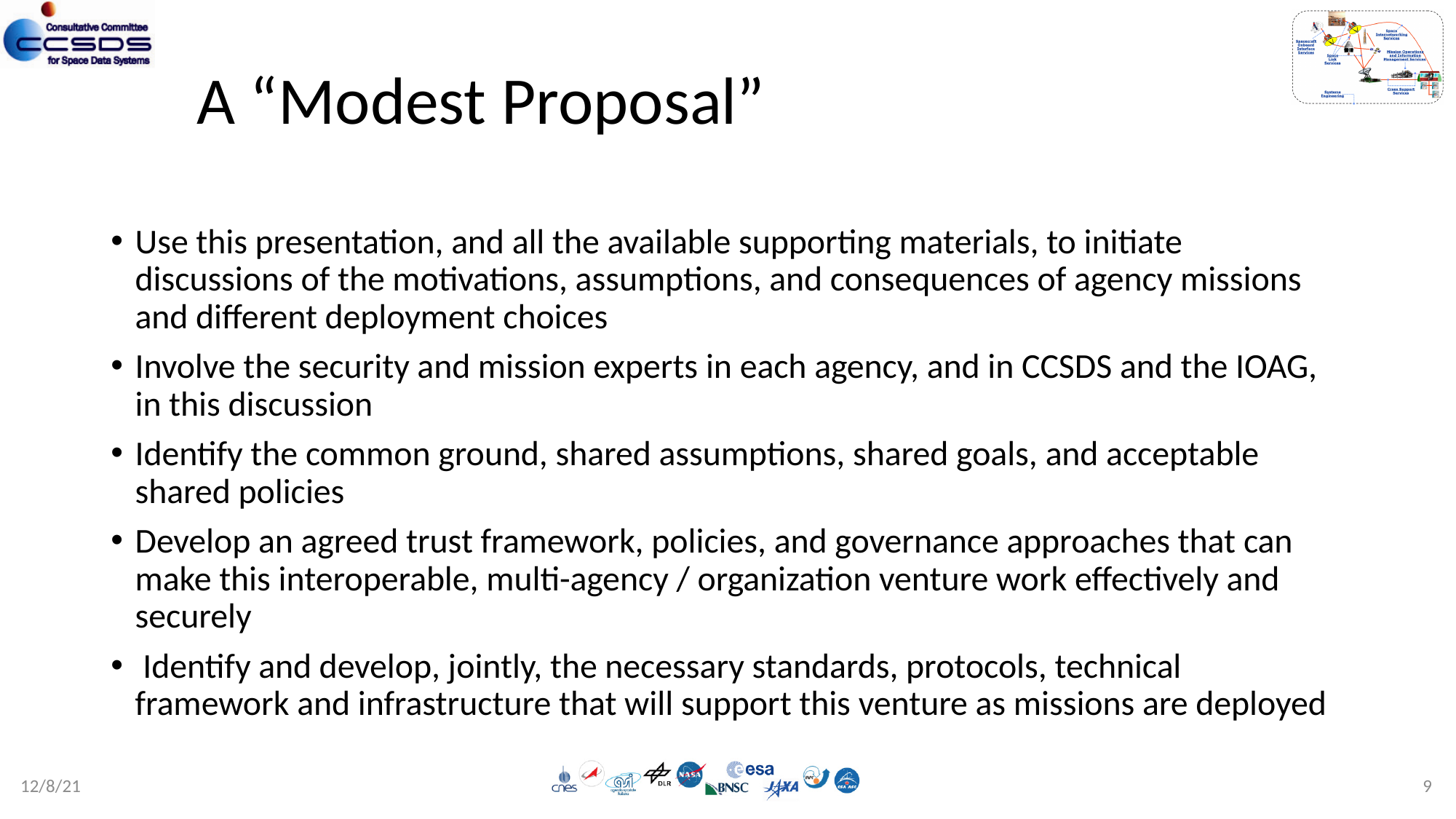

# A “Modest Proposal”
Use this presentation, and all the available supporting materials, to initiate discussions of the motivations, assumptions, and consequences of agency missions and different deployment choices
Involve the security and mission experts in each agency, and in CCSDS and the IOAG, in this discussion
Identify the common ground, shared assumptions, shared goals, and acceptable shared policies
Develop an agreed trust framework, policies, and governance approaches that can make this interoperable, multi-agency / organization venture work effectively and securely
 Identify and develop, jointly, the necessary standards, protocols, technical framework and infrastructure that will support this venture as missions are deployed
9
12/8/21